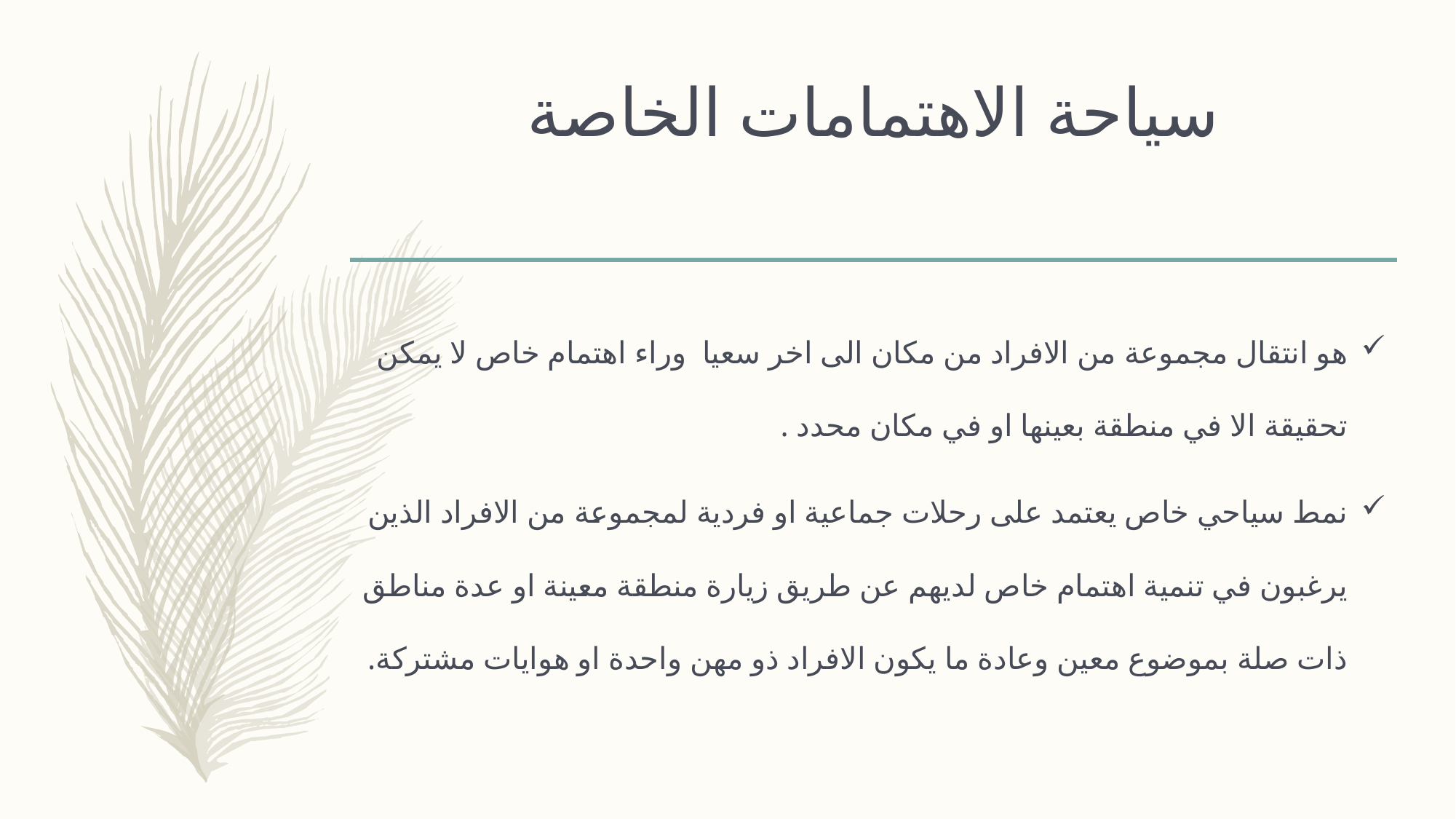

# سياحة الاهتمامات الخاصة
هو انتقال مجموعة من الافراد من مكان الى اخر سعيا  وراء اهتمام خاص لا يمكن تحقيقة الا في منطقة بعينها او في مكان محدد .
نمط سياحي خاص يعتمد على رحلات جماعية او فردية لمجموعة من الافراد الذين يرغبون في تنمية اهتمام خاص لديهم عن طريق زيارة منطقة معينة او عدة مناطق ذات صلة بموضوع معين وعادة ما يكون الافراد ذو مهن واحدة او هوايات مشتركة.